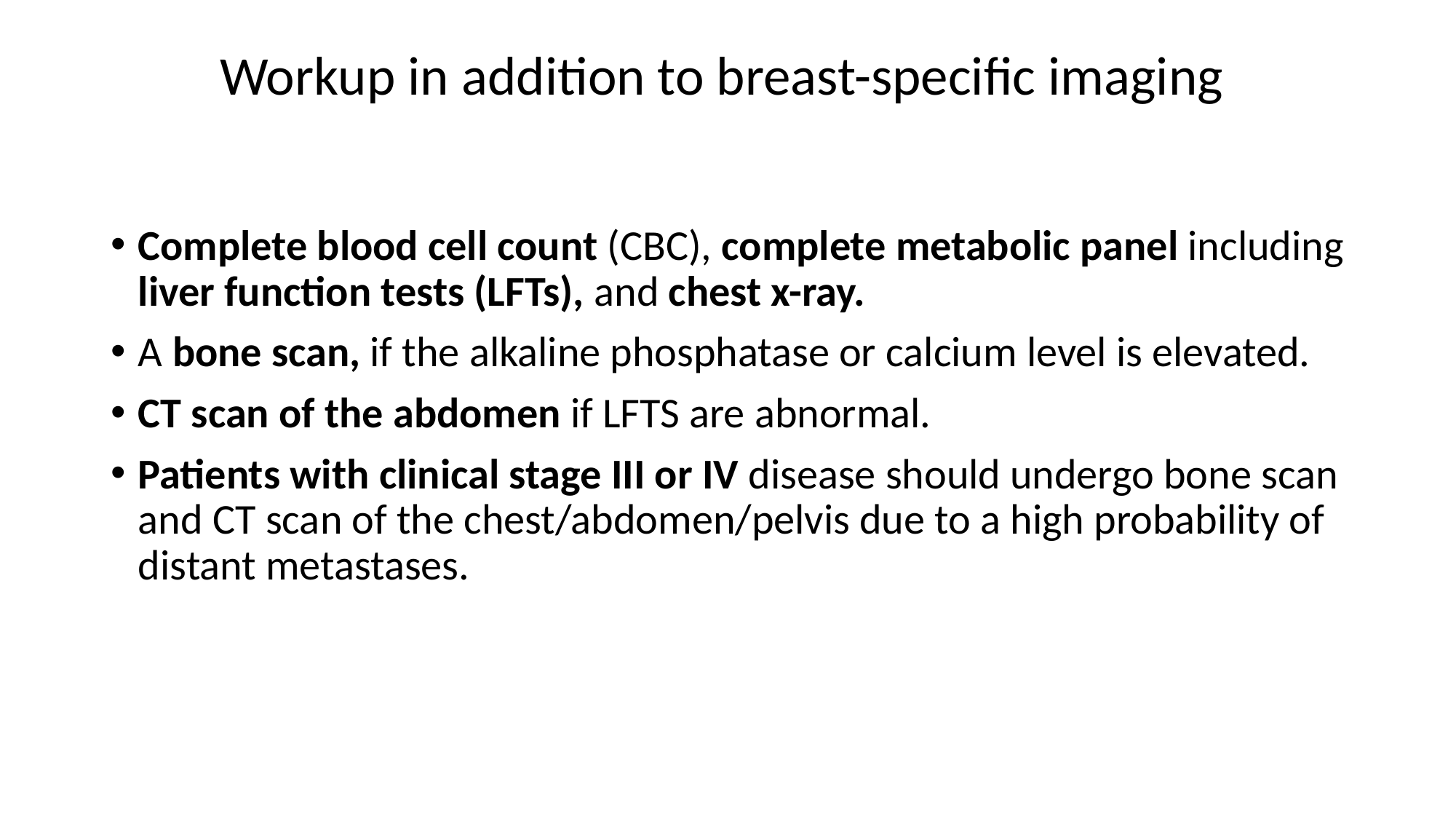

# Workup in addition to breast-specific imaging
Complete blood cell count (CBC), complete metabolic panel including liver function tests (LFTs), and chest x-ray.
A bone scan, if the alkaline phosphatase or calcium level is elevated.
CT scan of the abdomen if LFTS are abnormal.
Patients with clinical stage III or IV disease should undergo bone scan and CT scan of the chest/abdomen/pelvis due to a high probability of distant metastases.